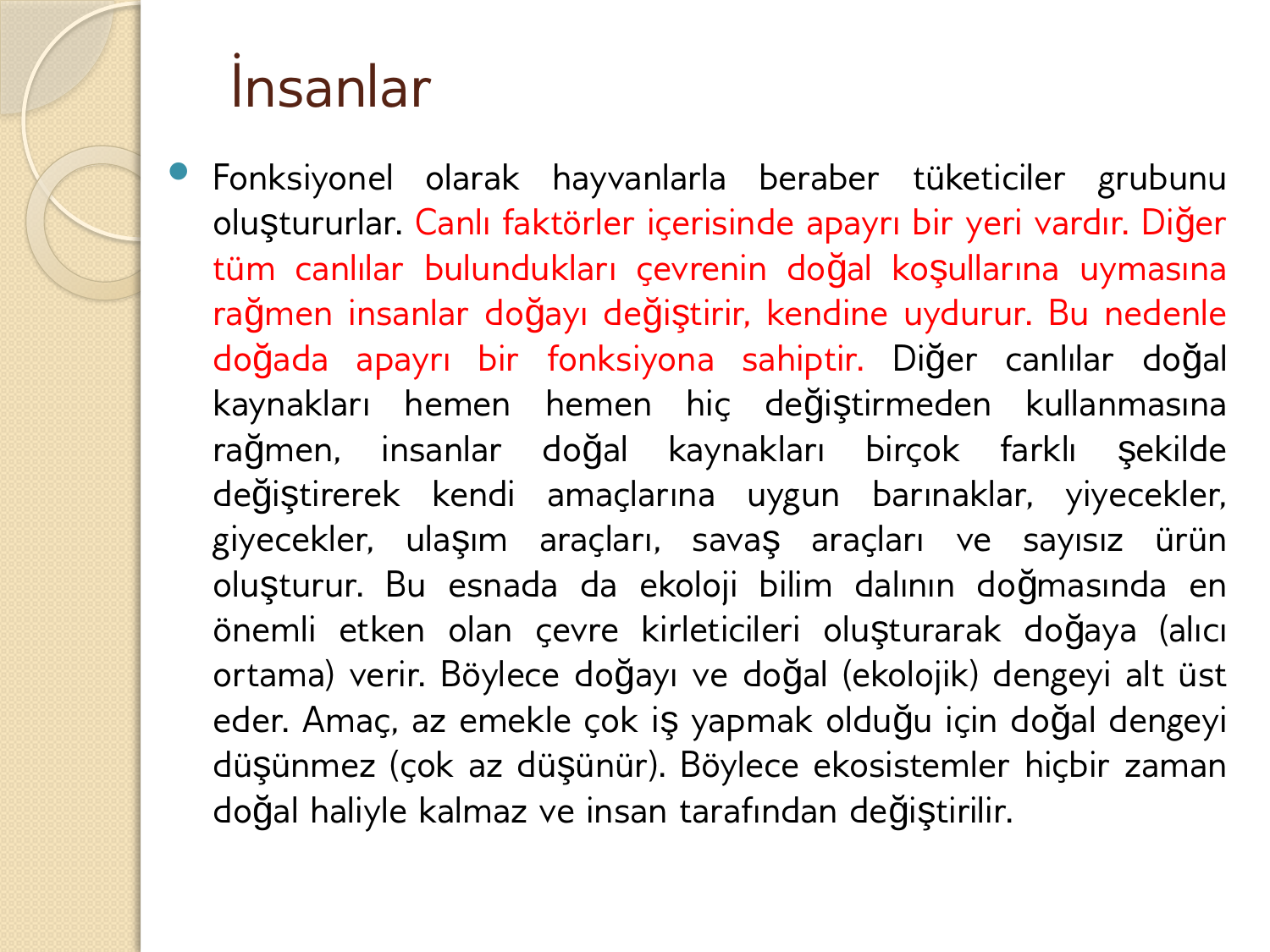

# İnsanlar
Fonksiyonel olarak hayvanlarla beraber tüketiciler grubunu oluştururlar. Canlı faktörler içerisinde apayrı bir yeri vardır. Diğer tüm canlılar bulundukları çevrenin doğal koşullarına uymasına rağmen insanlar doğayı değiştirir, kendine uydurur. Bu nedenle doğada apayrı bir fonksiyona sahiptir. Diğer canlılar doğal kaynakları hemen hemen hiç değiştirmeden kullanmasına rağmen, insanlar doğal kaynakları birçok farklı şekilde değiştirerek kendi amaçlarına uygun barınaklar, yiyecekler, giyecekler, ulaşım araçları, savaş araçları ve sayısız ürün oluşturur. Bu esnada da ekoloji bilim dalının doğmasında en önemli etken olan çevre kirleticileri oluşturarak doğaya (alıcı ortama) verir. Böylece doğayı ve doğal (ekolojik) dengeyi alt üst eder. Amaç, az emekle çok iş yapmak olduğu için doğal dengeyi düşünmez (çok az düşünür). Böylece ekosistemler hiçbir zaman doğal haliyle kalmaz ve insan tarafından değiştirilir.